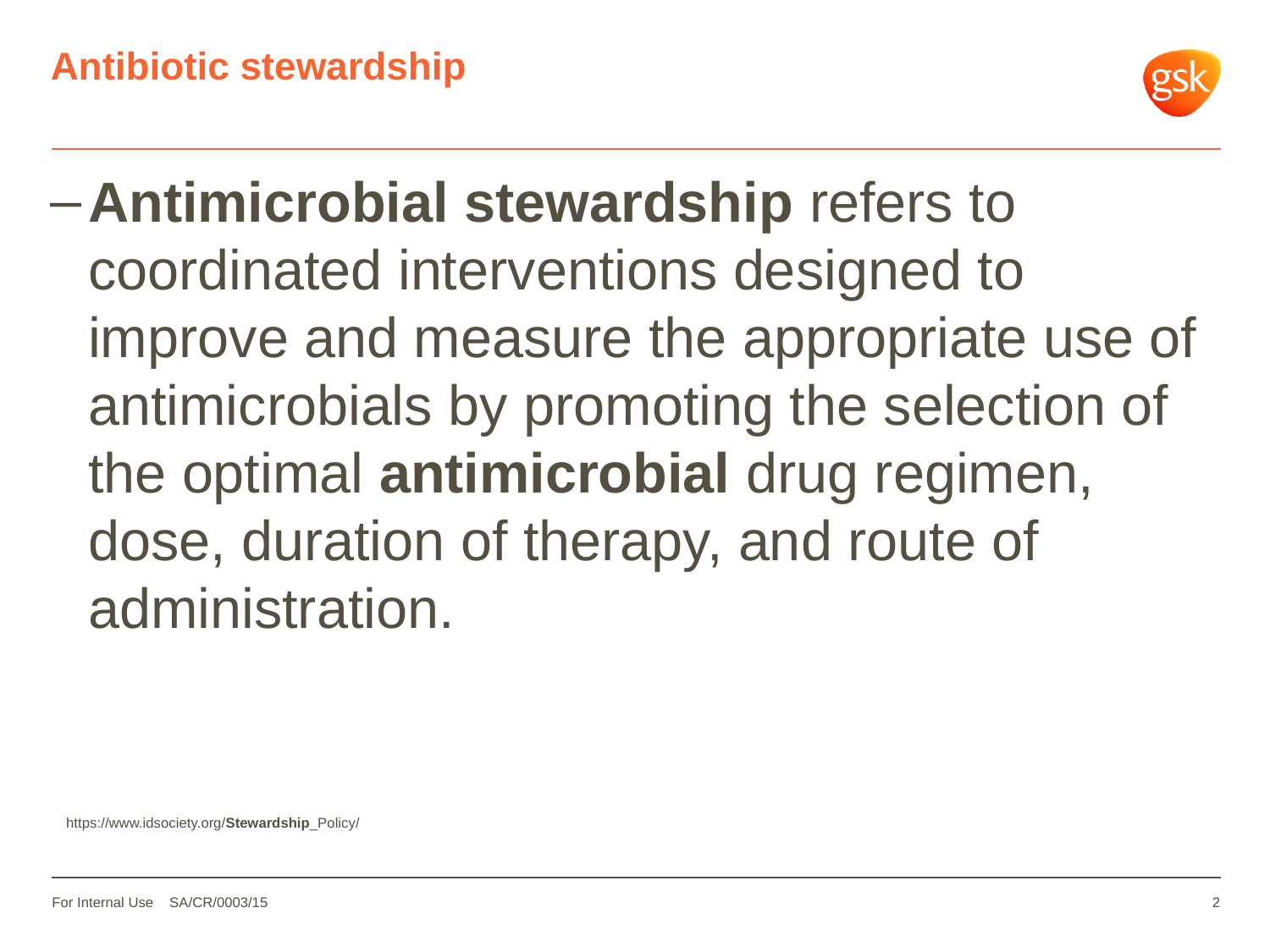

# Antibiotic stewardship
Antimicrobial stewardship refers to coordinated interventions designed to improve and measure the appropriate use of antimicrobials by promoting the selection of the optimal antimicrobial drug regimen, dose, duration of therapy, and route of administration.
https://www.idsociety.org/Stewardship_Policy/

For Internal Use    SA/CR/0003/15
2